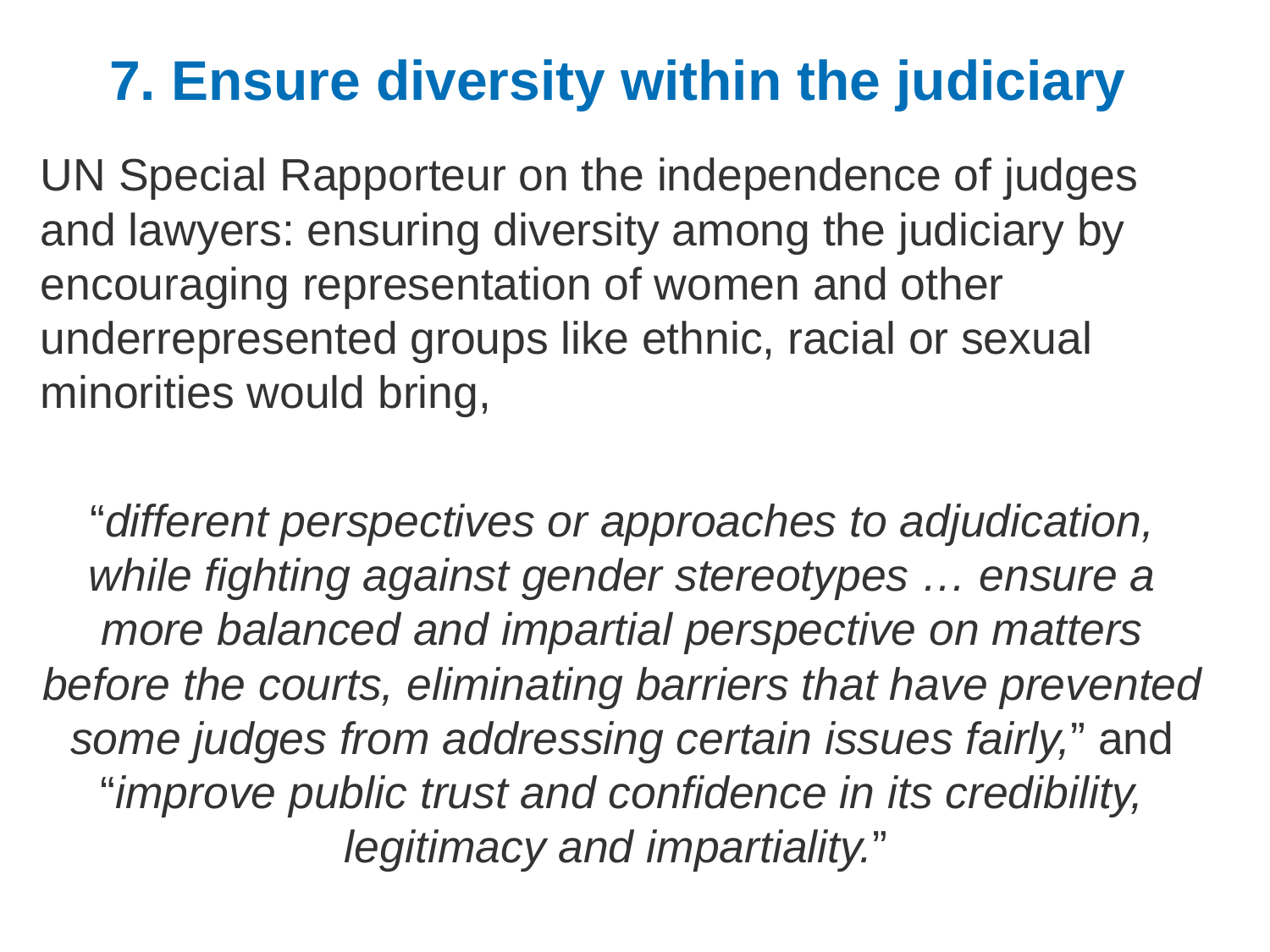

# 7. Ensure diversity within the judiciary
UN Special Rapporteur on the independence of judges and lawyers: ensuring diversity among the judiciary by encouraging representation of women and other underrepresented groups like ethnic, racial or sexual minorities would bring,

“different perspectives or approaches to adjudication, while fighting against gender stereotypes … ensure a more balanced and impartial perspective on matters before the courts, eliminating barriers that have prevented some judges from addressing certain issues fairly,” and “improve public trust and confidence in its credibility, legitimacy and impartiality.”